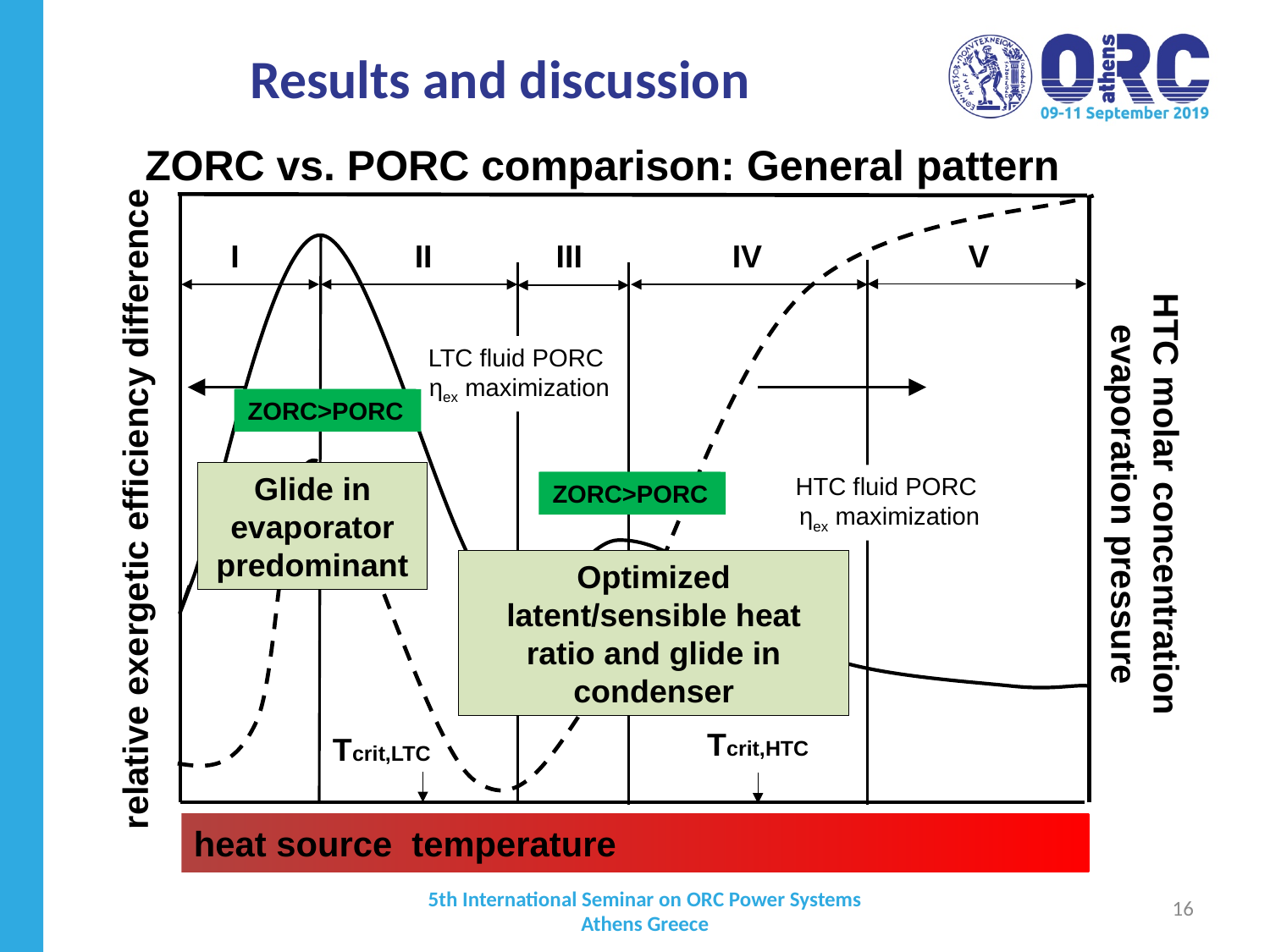

# Results and discussion
ZORC vs. PORC comparison: General pattern

I
II
III
IV
V

LTC fluid PORC
 ηex maximization
HTC molar concentration
evaporation pressure
HTC fluid PORC
 ηex maximization
relative exergetic efficiency difference
Tcrit,HTC
Tcrit,LTC
heat source  temperature

ZORC>PORC
Glide in evaporator predominant

ZORC>PORC
Optimized latent/sensible heat ratio and glide in condenser
16
5th International Seminar on ORC Power Systems
Athens Greece